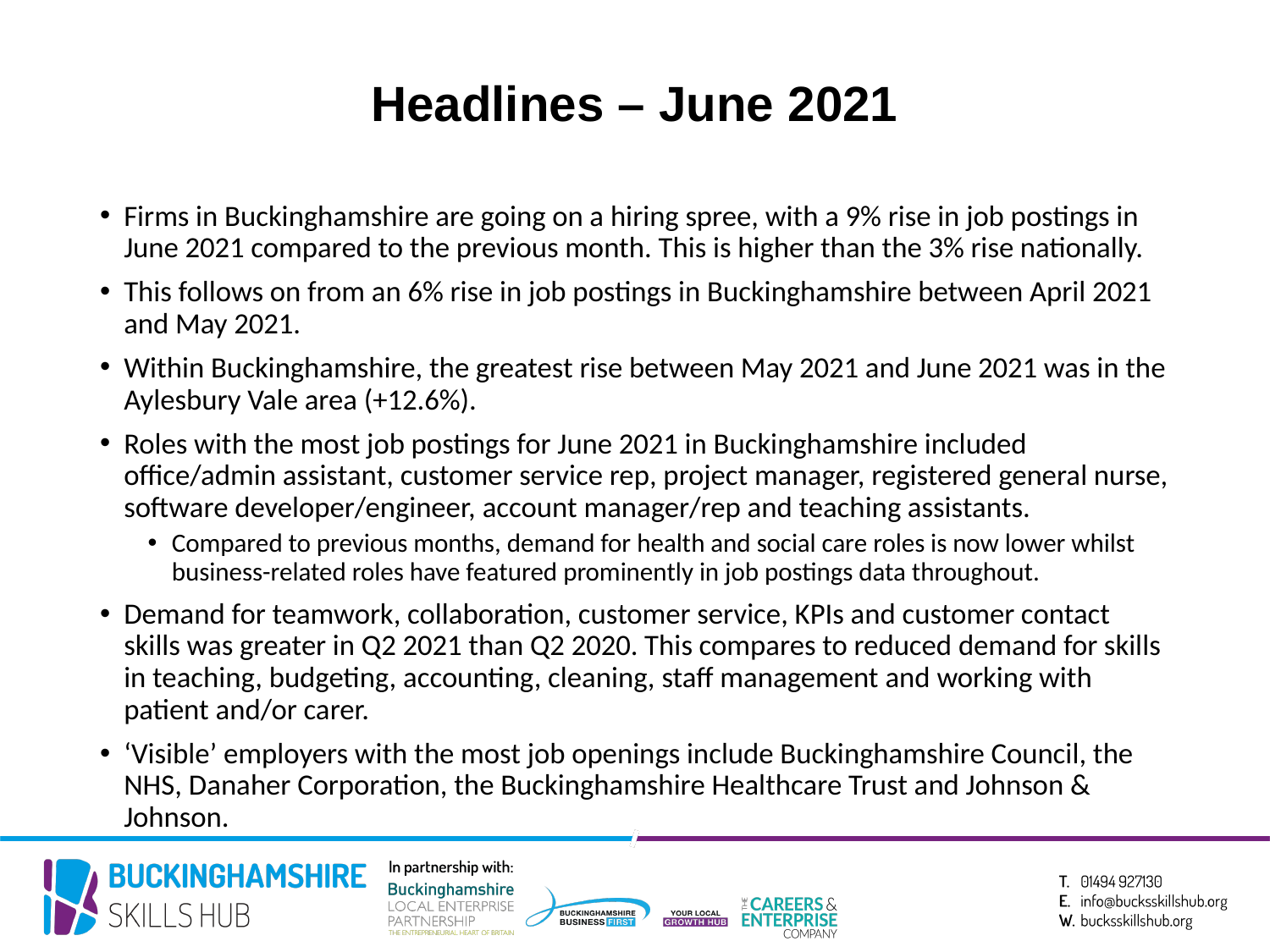

# Headlines – June 2021
Firms in Buckinghamshire are going on a hiring spree, with a 9% rise in job postings in June 2021 compared to the previous month. This is higher than the 3% rise nationally.
This follows on from an 6% rise in job postings in Buckinghamshire between April 2021 and May 2021.
Within Buckinghamshire, the greatest rise between May 2021 and June 2021 was in the Aylesbury Vale area (+12.6%).
Roles with the most job postings for June 2021 in Buckinghamshire included office/admin assistant, customer service rep, project manager, registered general nurse, software developer/engineer, account manager/rep and teaching assistants.
Compared to previous months, demand for health and social care roles is now lower whilst business-related roles have featured prominently in job postings data throughout.
Demand for teamwork, collaboration, customer service, KPIs and customer contact skills was greater in Q2 2021 than Q2 2020. This compares to reduced demand for skills in teaching, budgeting, accounting, cleaning, staff management and working with patient and/or carer.
‘Visible’ employers with the most job openings include Buckinghamshire Council, the NHS, Danaher Corporation, the Buckinghamshire Healthcare Trust and Johnson & Johnson.